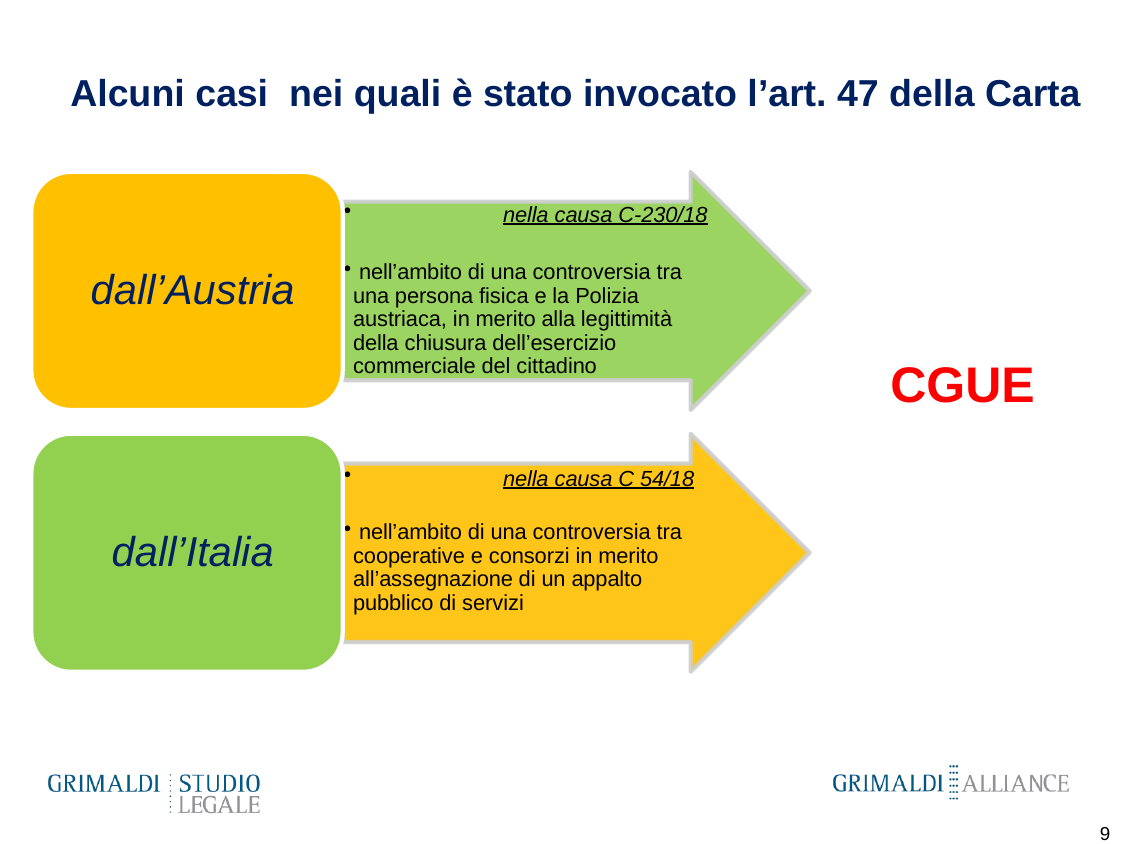

# Alcuni casi  nei quali è stato invocato l’art. 47 della Carta
	nella causa C-230/18

 nell’ambito di una controversia tra una persona fisica e la Polizia austriaca, in merito alla legittimità della chiusura dell’esercizio commerciale del cittadino
dall’Austria
	nella causa C 54/18

 nell’ambito di una controversia tra cooperative e consorzi in merito all’assegnazione di un appalto pubblico di servizi

dall’Italia
CGUE

9